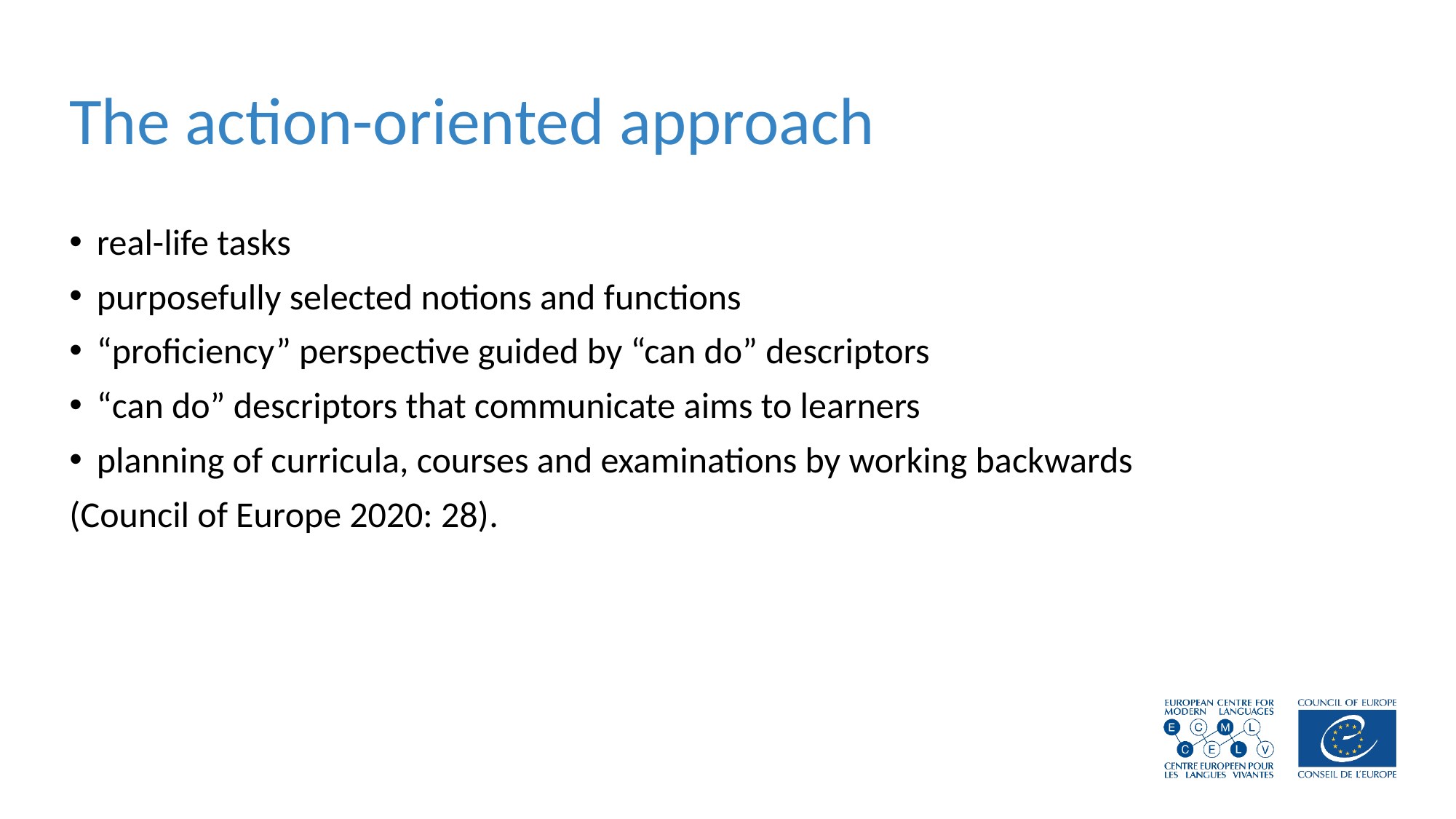

# The action-oriented approach
real-life tasks
purposefully selected notions and functions
“proficiency” perspective guided by “can do” descriptors
“can do” descriptors that communicate aims to learners
planning of curricula, courses and examinations by working backwards
(Council of Europe 2020: 28).